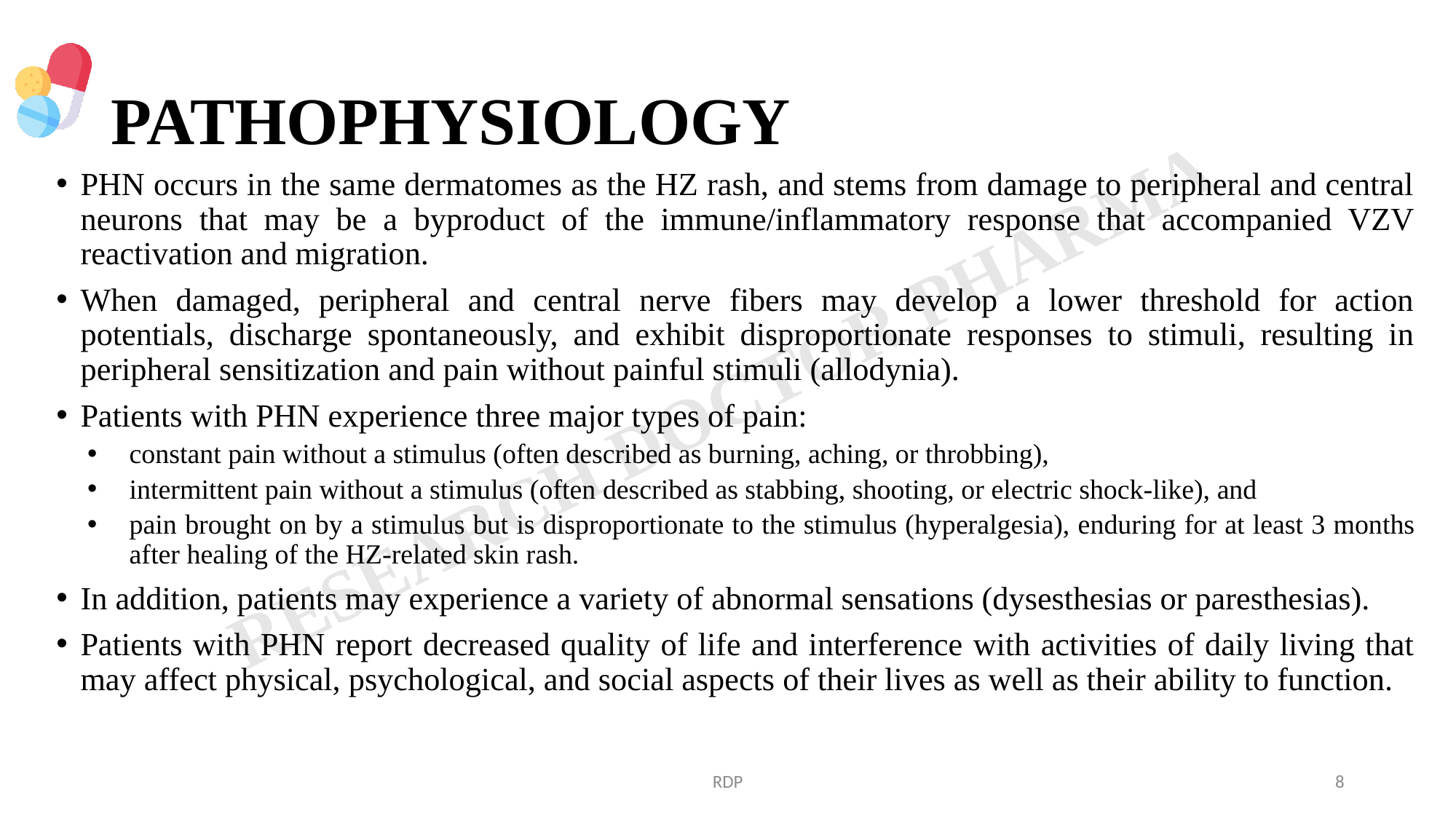

# PATHOPHYSIOLOGY
PHN occurs in the same dermatomes as the HZ rash, and stems from damage to peripheral and central neurons that may be a byproduct of the immune/inflammatory response that accompanied VZV reactivation and migration.
When damaged, peripheral and central nerve fibers may develop a lower threshold for action potentials, discharge spontaneously, and exhibit disproportionate responses to stimuli, resulting in peripheral sensitization and pain without painful stimuli (allodynia).
Patients with PHN experience three major types of pain:
constant pain without a stimulus (often described as burning, aching, or throbbing),
intermittent pain without a stimulus (often described as stabbing, shooting, or electric shock-like), and
pain brought on by a stimulus but is disproportionate to the stimulus (hyperalgesia), enduring for at least 3 months after healing of the HZ-related skin rash.
In addition, patients may experience a variety of abnormal sensations (dysesthesias or paresthesias).
Patients with PHN report decreased quality of life and interference with activities of daily living that may affect physical, psychological, and social aspects of their lives as well as their ability to function.
RDP
8